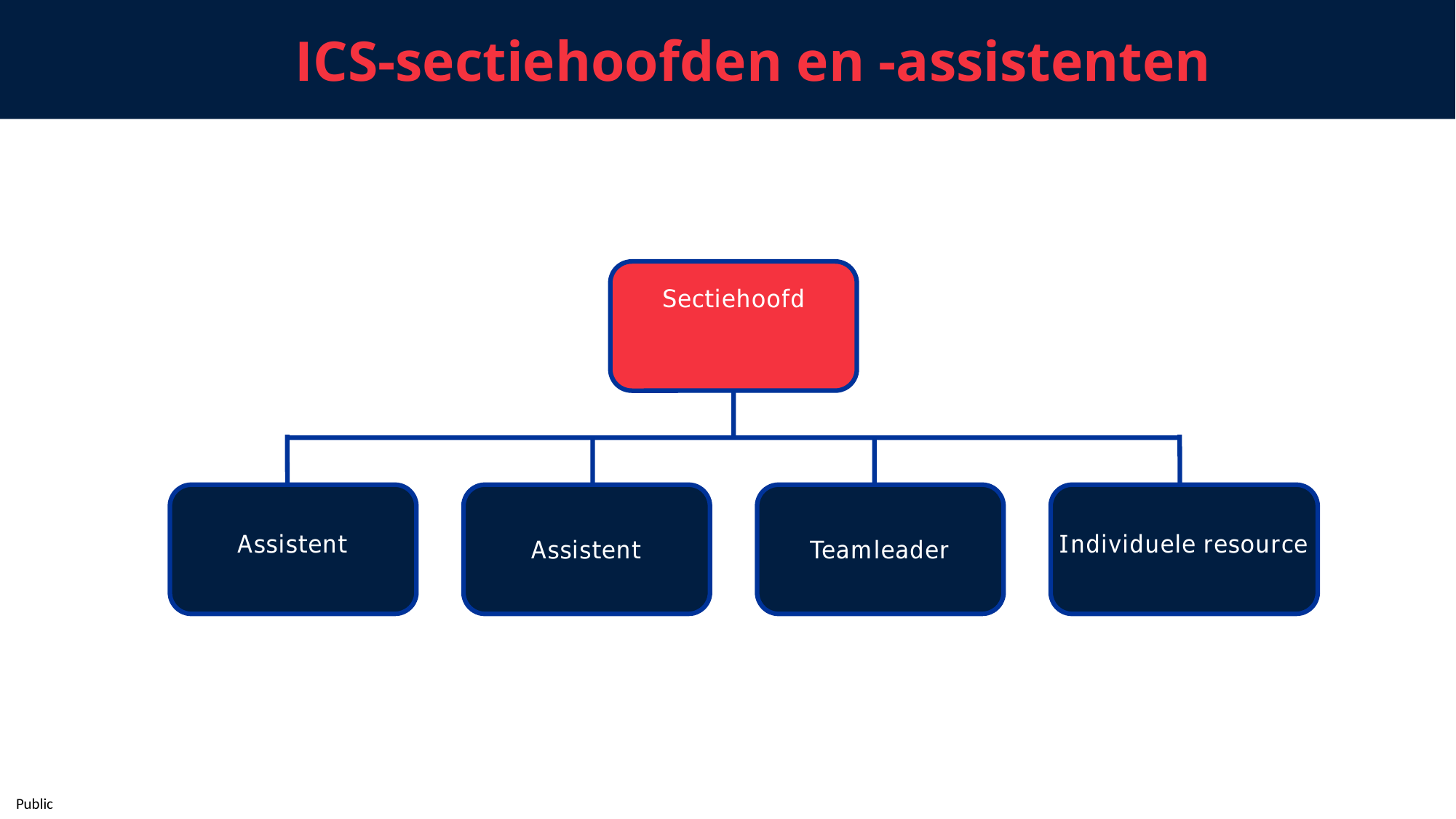

ICS-sectiehoofden en -assistenten

Sectiehoofd

Assistent
Individuele resource
Assistent
Teamleader